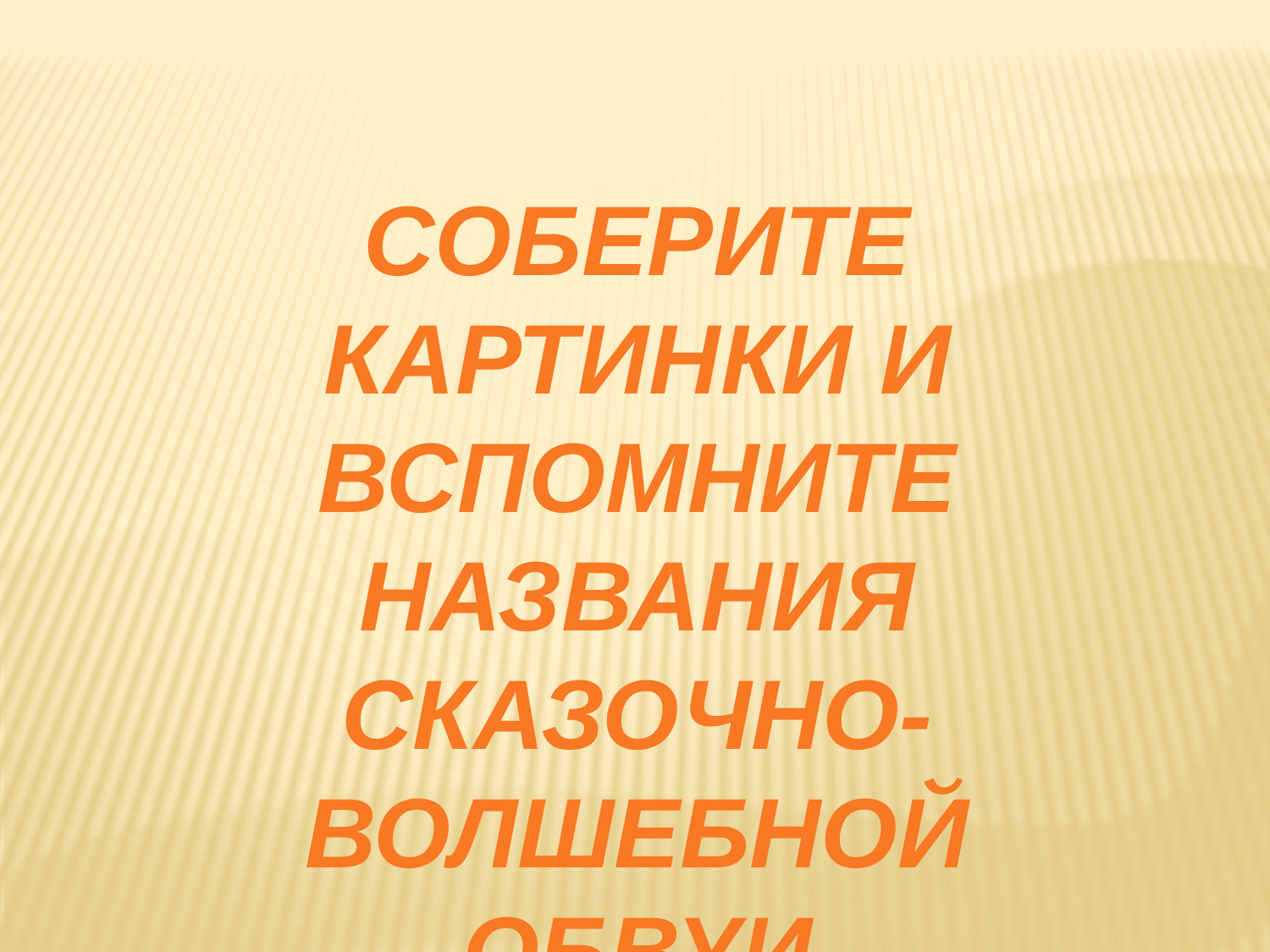

СОБЕРИТЕ КАРТИНКИ И ВСПОМНИТЕ НАЗВАНИЯ СКАЗОЧНО-ВОЛШЕБНОЙ ОБВУИ